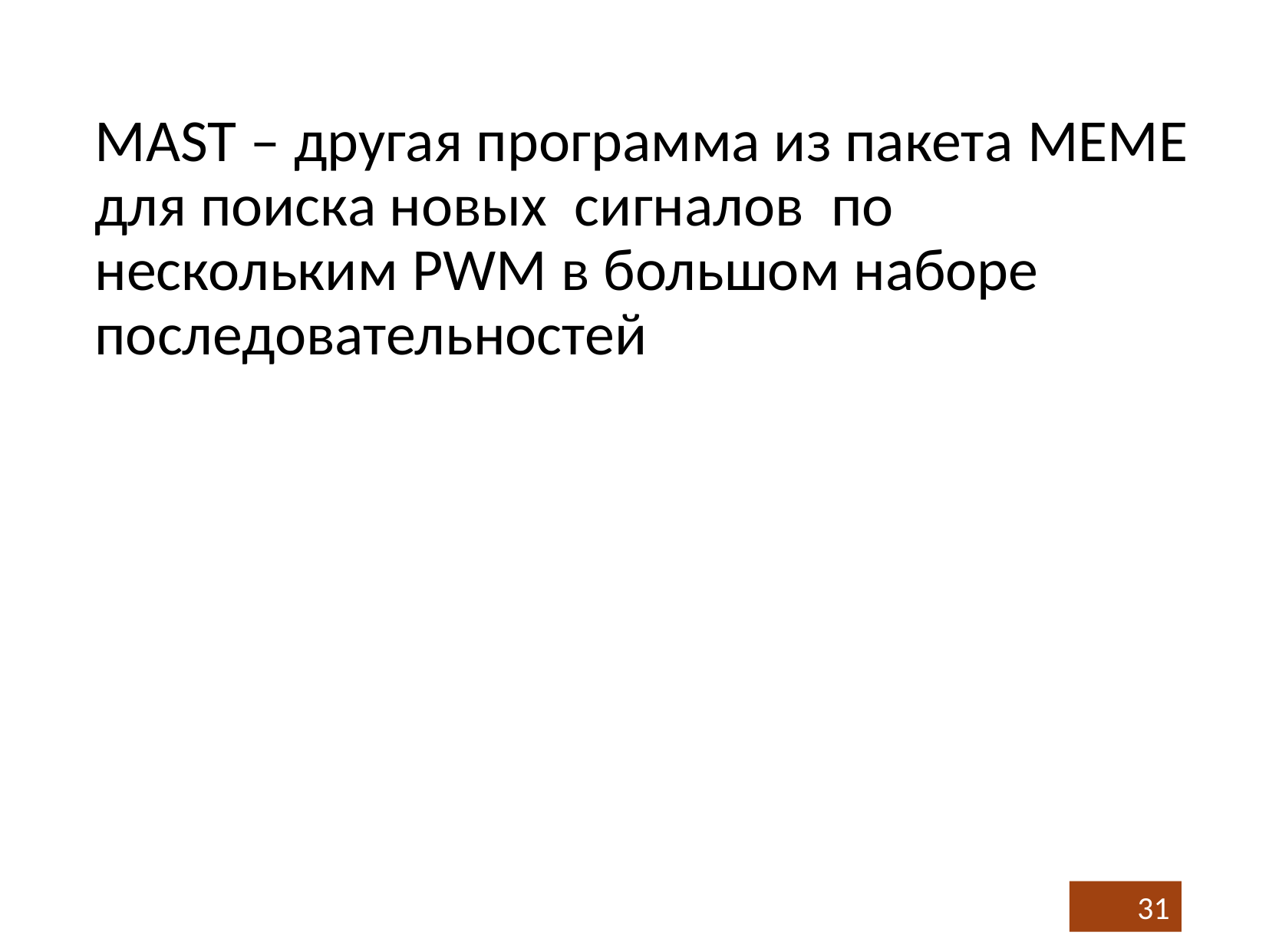

# MAST – другая программа из пакета MEME для поиска новых  сигналов  по нескольким PWM в большом наборе последовательностей
31